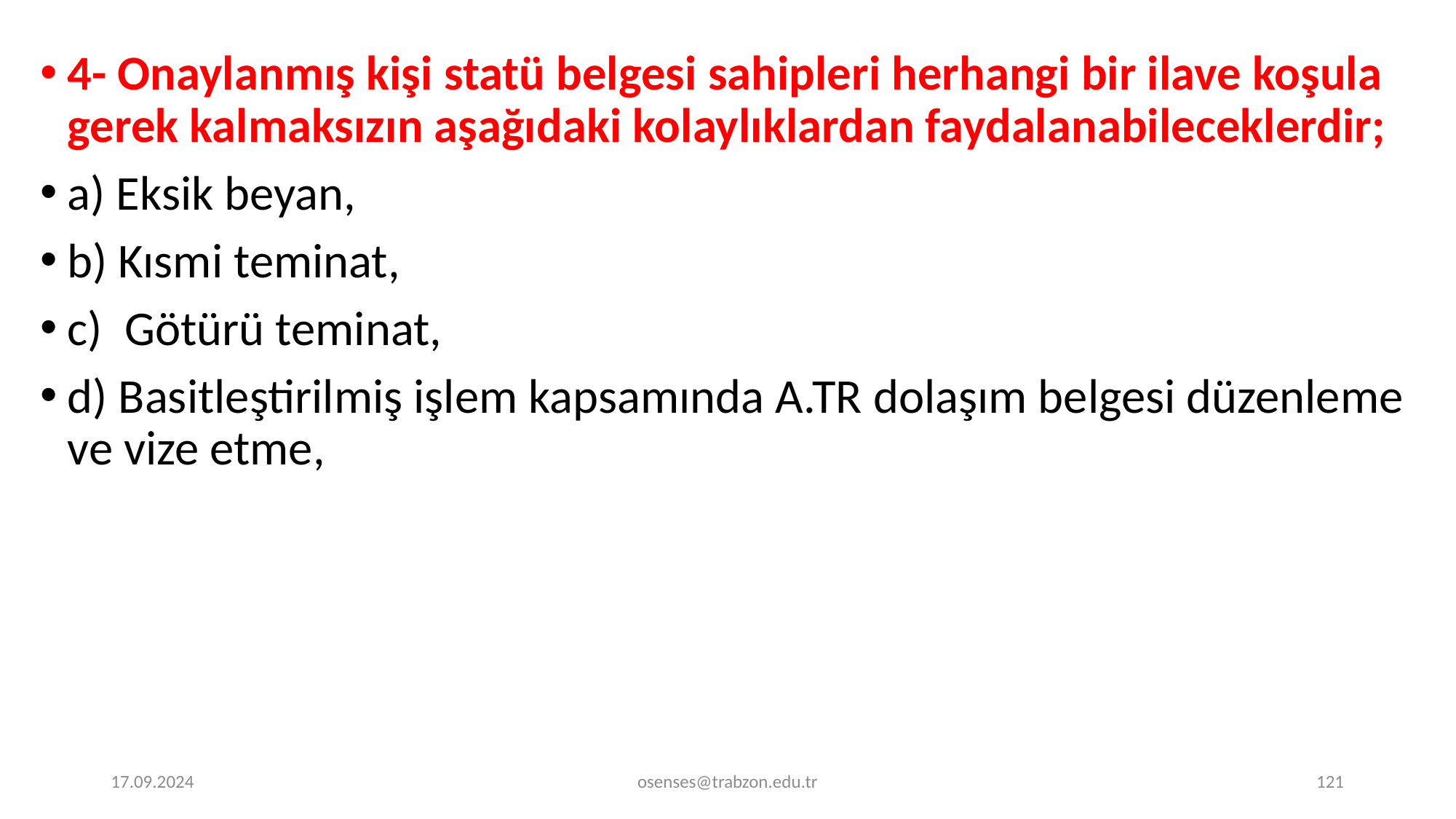

4- Onaylanmış kişi statü belgesi sahipleri herhangi bir ilave koşula gerek kalmaksızın aşağıdaki kolaylıklardan faydalanabileceklerdir;
a) Eksik beyan,
b) Kısmi teminat,
c)  Götürü teminat,
d) Basitleştirilmiş işlem kapsamında A.TR dolaşım belgesi düzenleme ve vize etme,

17.09.2024
osenses@trabzon.edu.tr
121